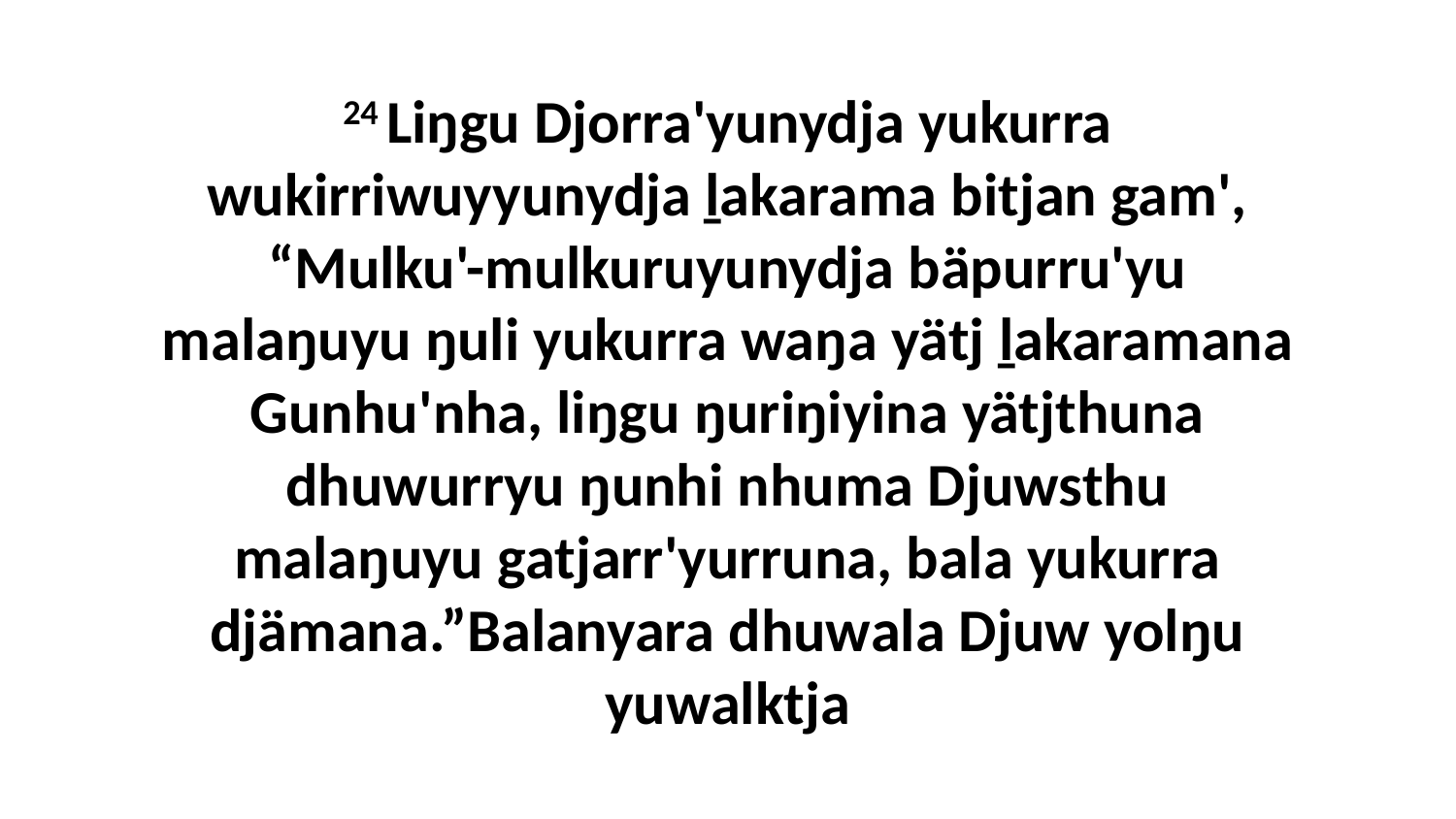

24 Liŋgu Djorra'yunydja yukurra wukirriwuyyunydja ḻakarama bitjan gam', “Mulku'-mulkuruyunydja bäpurru'yu malaŋuyu ŋuli yukurra waŋa yätj ḻakaramana Gunhu'nha, liŋgu ŋuriŋiyina yätjthuna dhuwurryu ŋunhi nhuma Djuwsthu malaŋuyu gatjarr'yurruna, bala yukurra djämana.”Balanyara dhuwala Djuw yolŋu yuwalktja